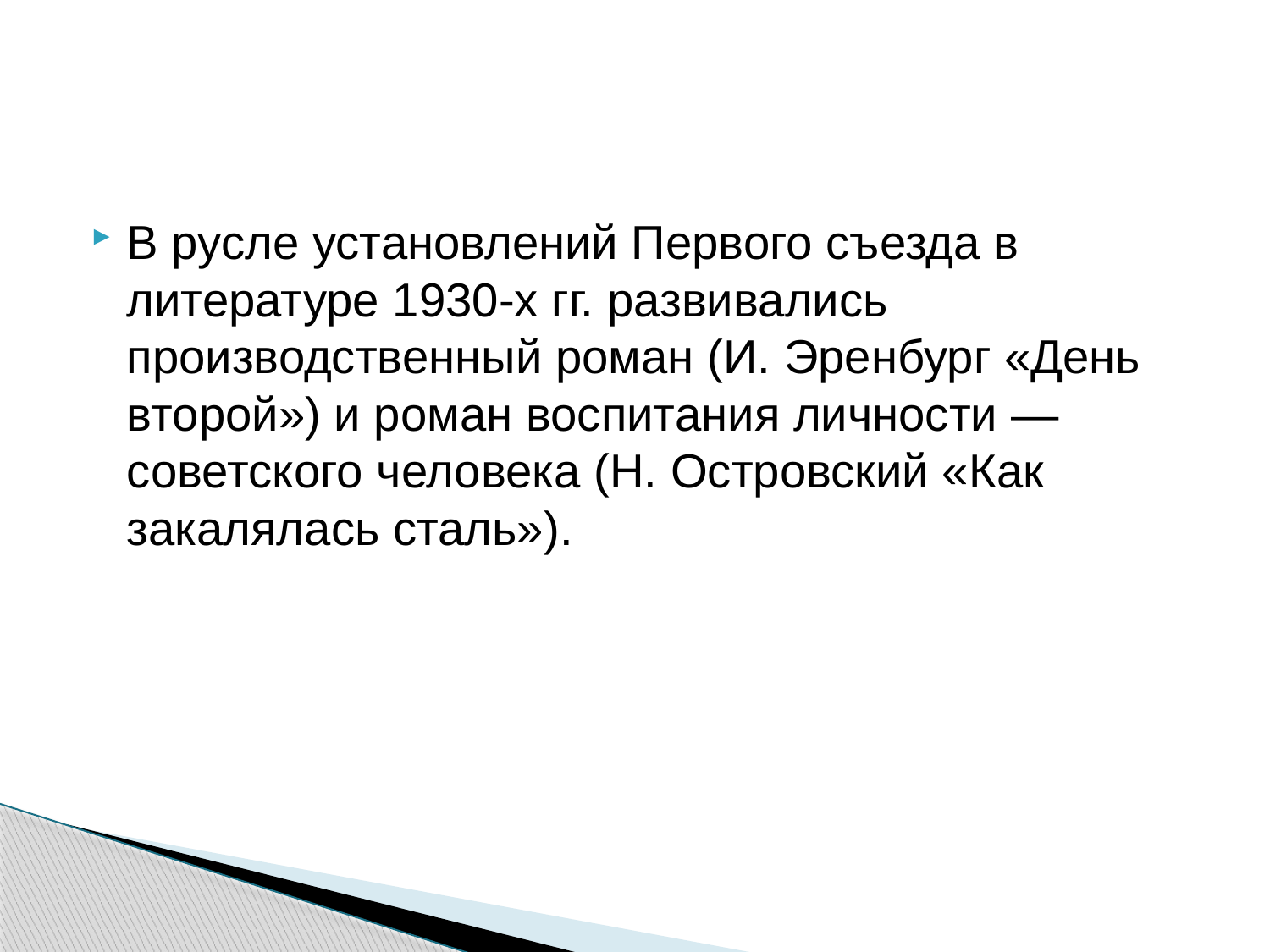

#
В русле установлений Первого съезда в литературе 1930-х гг. развивались производственный роман (И. Эренбург «День второй») и роман воспитания личности — советского человека (Н. Островский «Как закалялась сталь»).